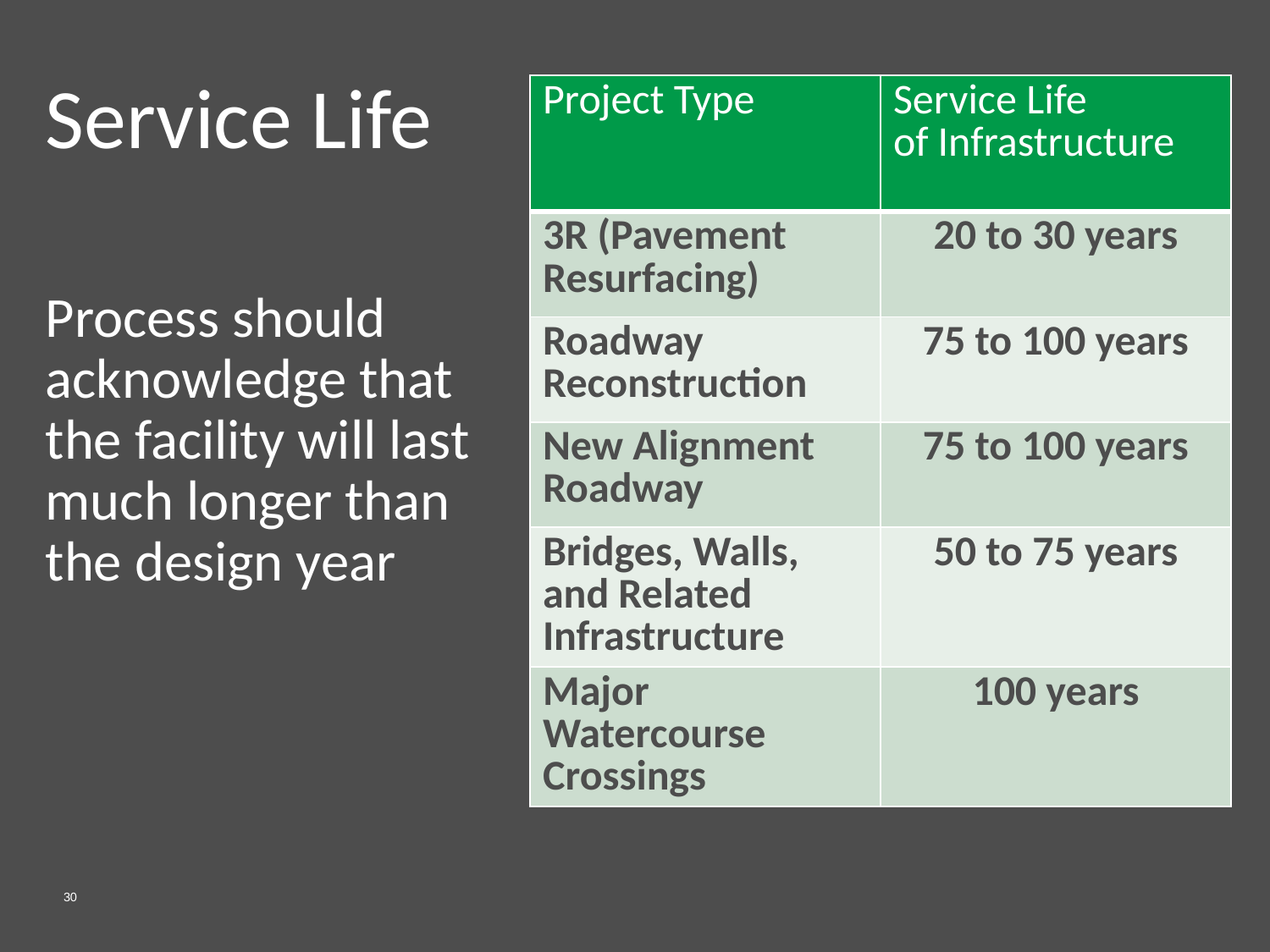

# Service Life Process should acknowledge that the facility will last much longer than the design year
| Project Type | Service Life of Infrastructure |
| --- | --- |
| 3R (Pavement Resurfacing) | 20 to 30 years |
| Roadway Reconstruction | 75 to 100 years |
| New Alignment Roadway | 75 to 100 years |
| Bridges, Walls, and Related Infrastructure | 50 to 75 years |
| Major Watercourse Crossings | 100 years |